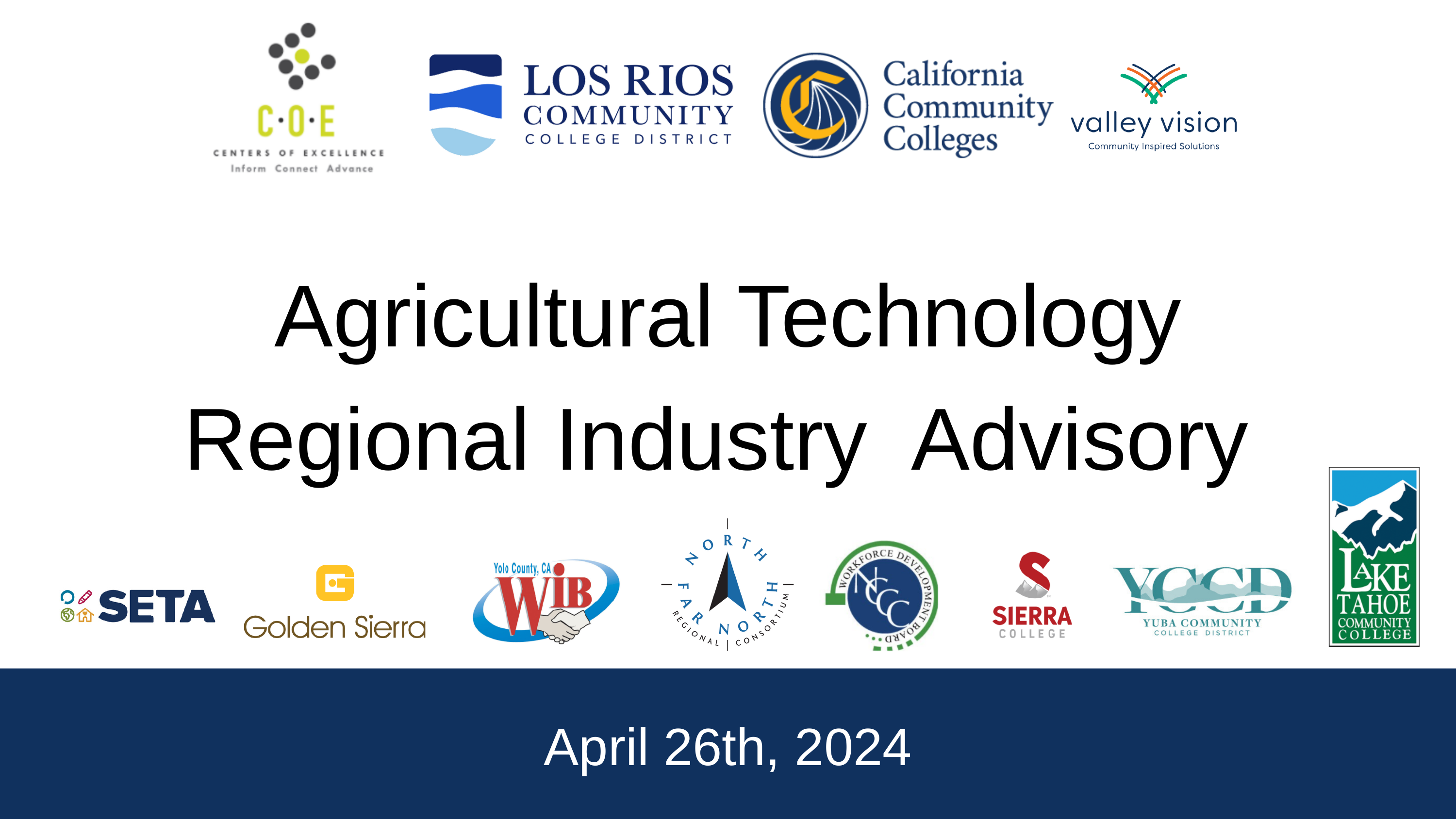

Agricultural Technology
Regional Industry  Advisory

April 26th, 2024